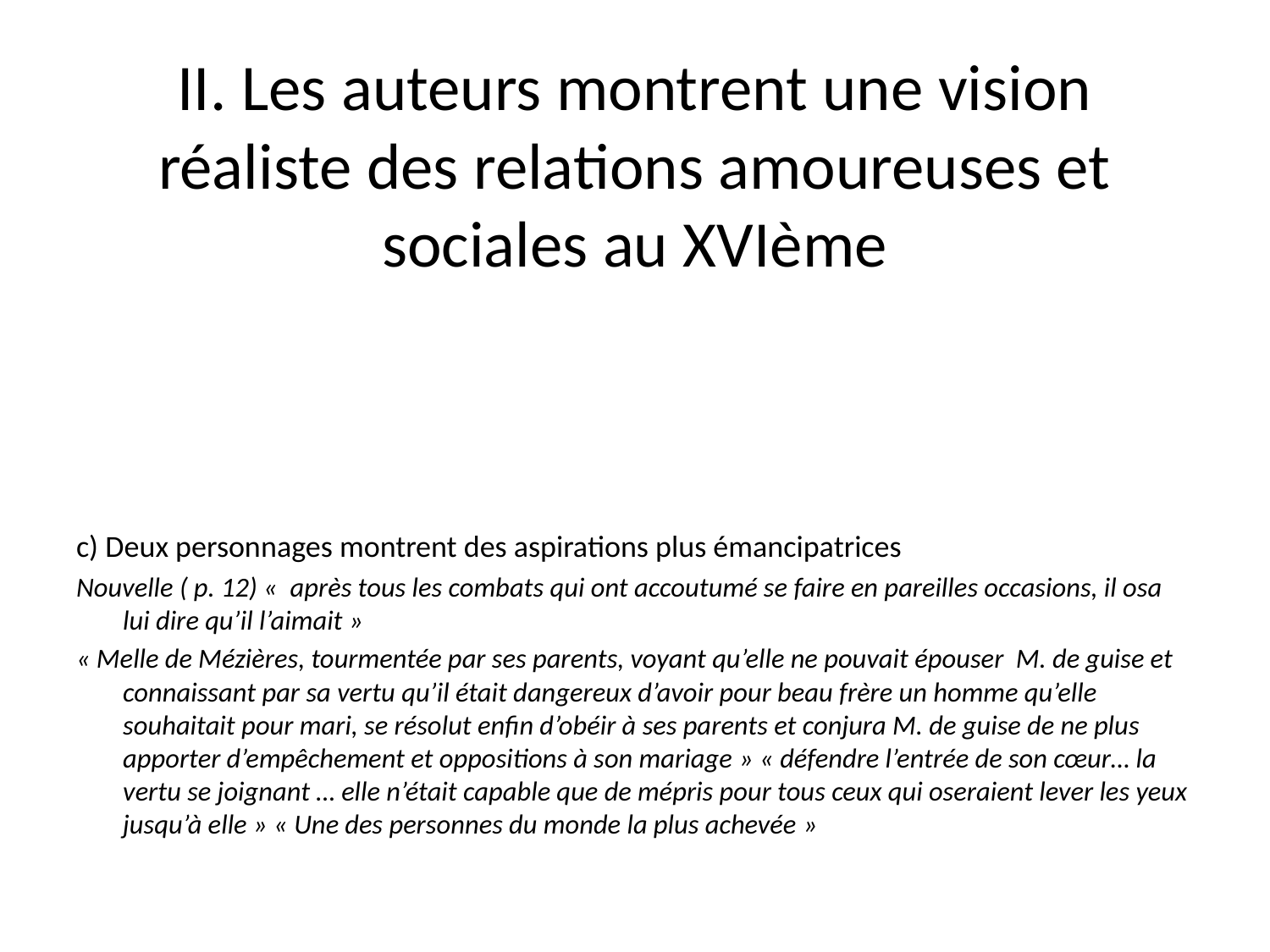

# II. Les auteurs montrent une vision réaliste des relations amoureuses et sociales au XVIème

c) Deux personnages montrent des aspirations plus émancipatrices
Nouvelle ( p. 12) «  après tous les combats qui ont accoutumé se faire en pareilles occasions, il osa lui dire qu’il l’aimait »
« Melle de Mézières, tourmentée par ses parents, voyant qu’elle ne pouvait épouser  M. de guise et connaissant par sa vertu qu’il était dangereux d’avoir pour beau frère un homme qu’elle souhaitait pour mari, se résolut enfin d’obéir à ses parents et conjura M. de guise de ne plus apporter d’empêchement et oppositions à son mariage » « défendre l’entrée de son cœur… la vertu se joignant … elle n’était capable que de mépris pour tous ceux qui oseraient lever les yeux jusqu’à elle » « Une des personnes du monde la plus achevée »